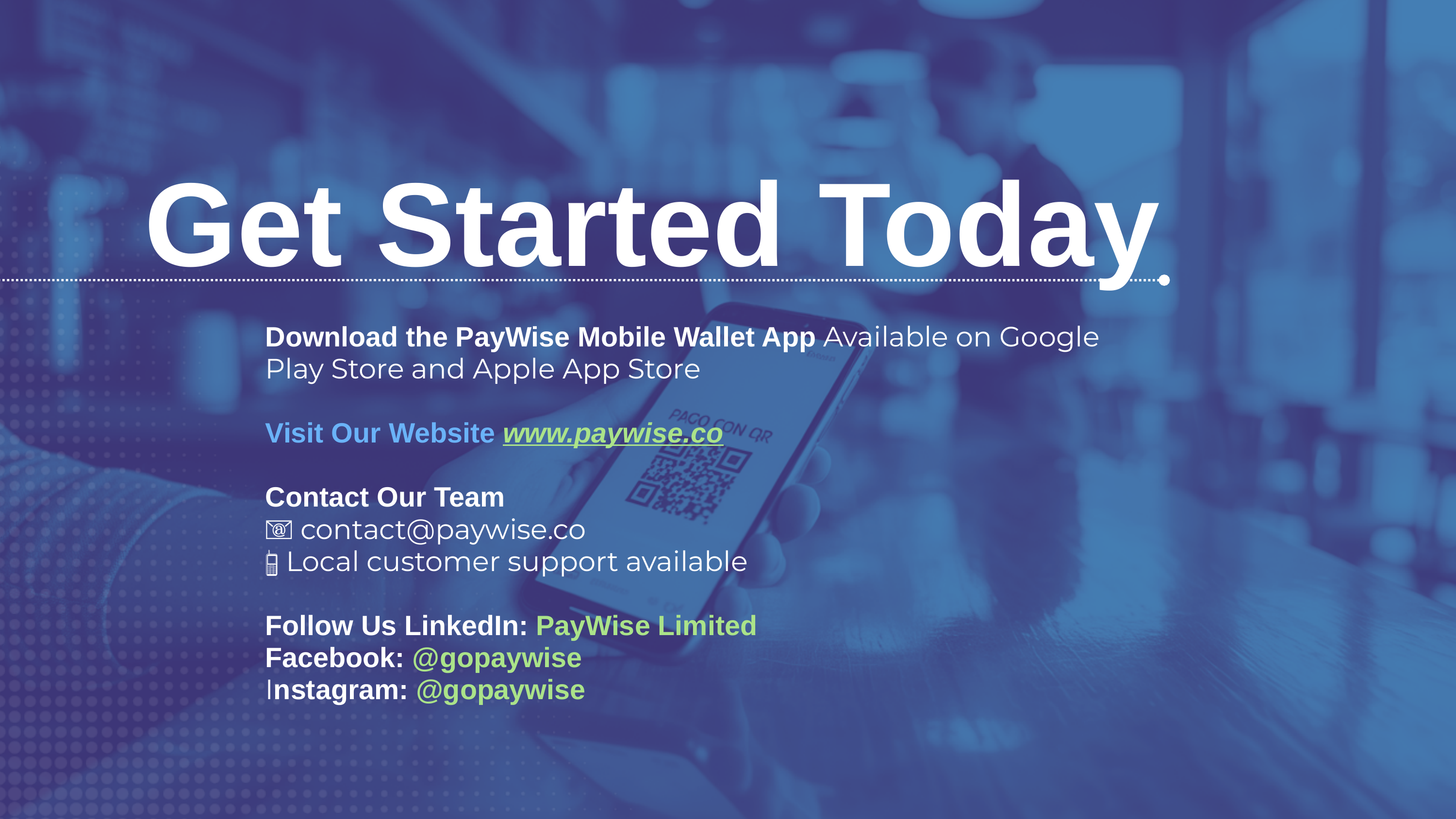

Get Started Today

Download the PayWise Mobile Wallet App Available on Google Play Store and Apple App Store

Visit Our Website www.paywise.co

Contact Our Team
📧 contact@paywise.co
📱 Local customer support available

Follow Us LinkedIn: PayWise Limited
Facebook: @gopaywise
Instagram: @gopaywise